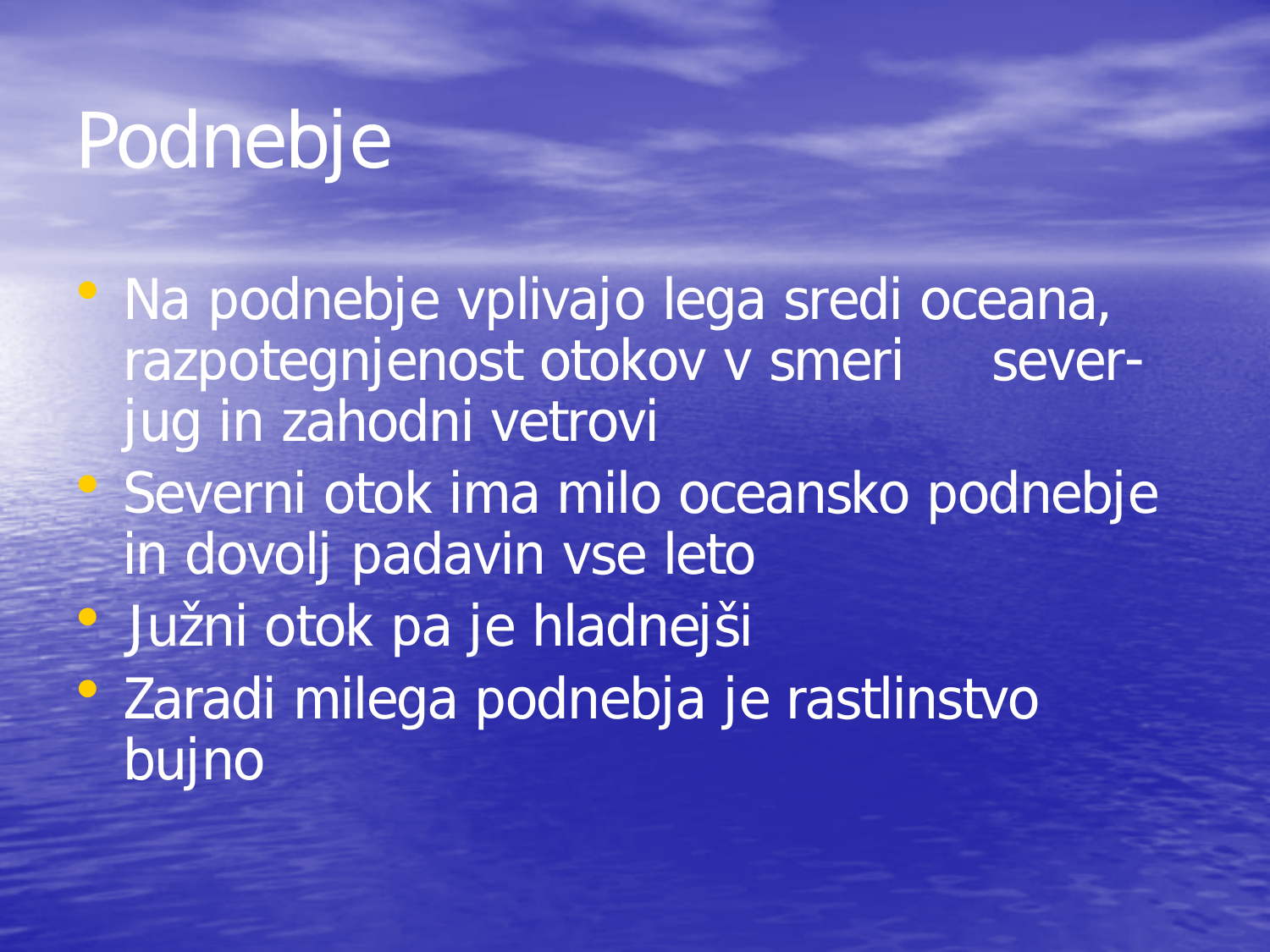

# Podnebje
Na podnebje vplivajo lega sredi oceana, razpotegnjenost otokov v smeri     sever-jug in zahodni vetrovi
Severni otok ima milo oceansko podnebje in dovolj padavin vse leto
Južni otok pa je hladnejši
Zaradi milega podnebja je rastlinstvo bujno